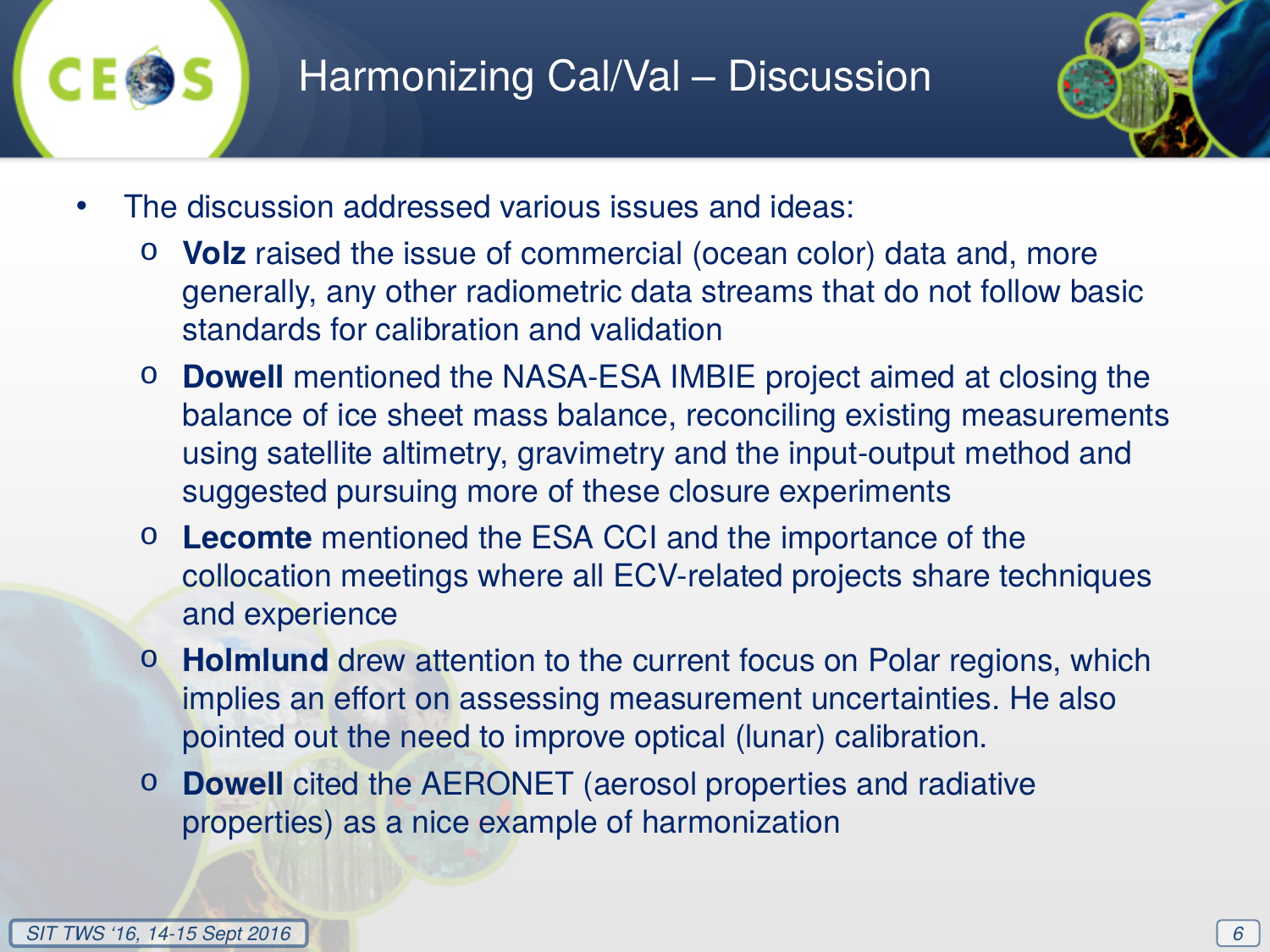

Harmonizing Cal/Val – Discussion
The discussion addressed various issues and ideas:
Volz raised the issue of commercial (ocean color) data and, more generally, any other radiometric data streams that do not follow basic standards for calibration and validation
Dowell mentioned the NASA-ESA IMBIE project aimed at closing the balance of ice sheet mass balance, reconciling existing measurements using satellite altimetry, gravimetry and the input-output method and suggested pursuing more of these closure experiments
Lecomte mentioned the ESA CCI and the importance of the collocation meetings where all ECV-related projects share techniques and experience
Holmlund drew attention to the current focus on Polar regions, which implies an effort on assessing measurement uncertainties. He also pointed out the need to improve optical (lunar) calibration.
Dowell cited the AERONET (aerosol properties and radiative properties) as a nice example of harmonization
6